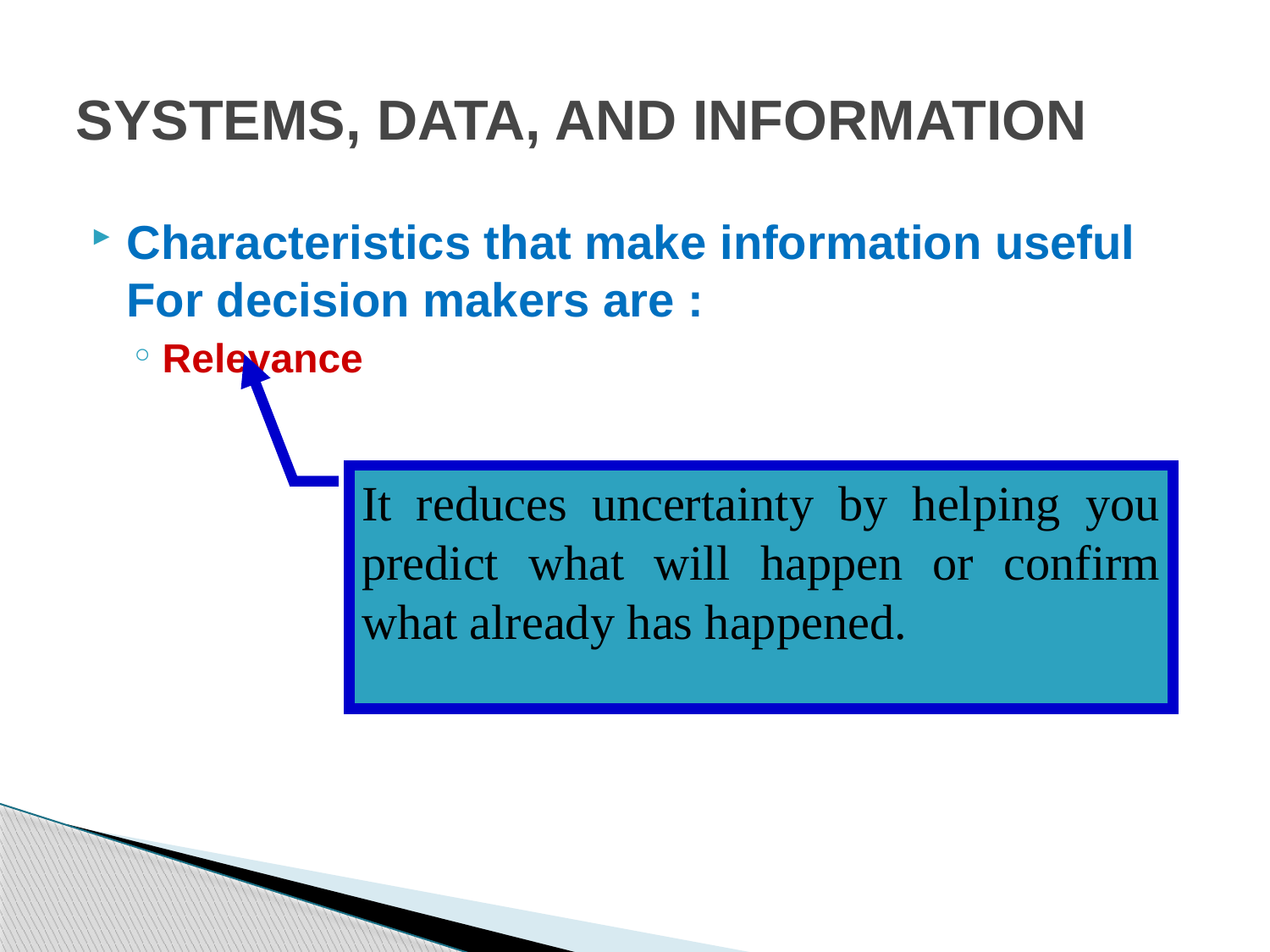

# SYSTEMS, DATA, AND INFORMATION
Characteristics that make information useful For decision makers are :
Relevance
It reduces uncertainty by helping you predict what will happen or confirm what already has happened.